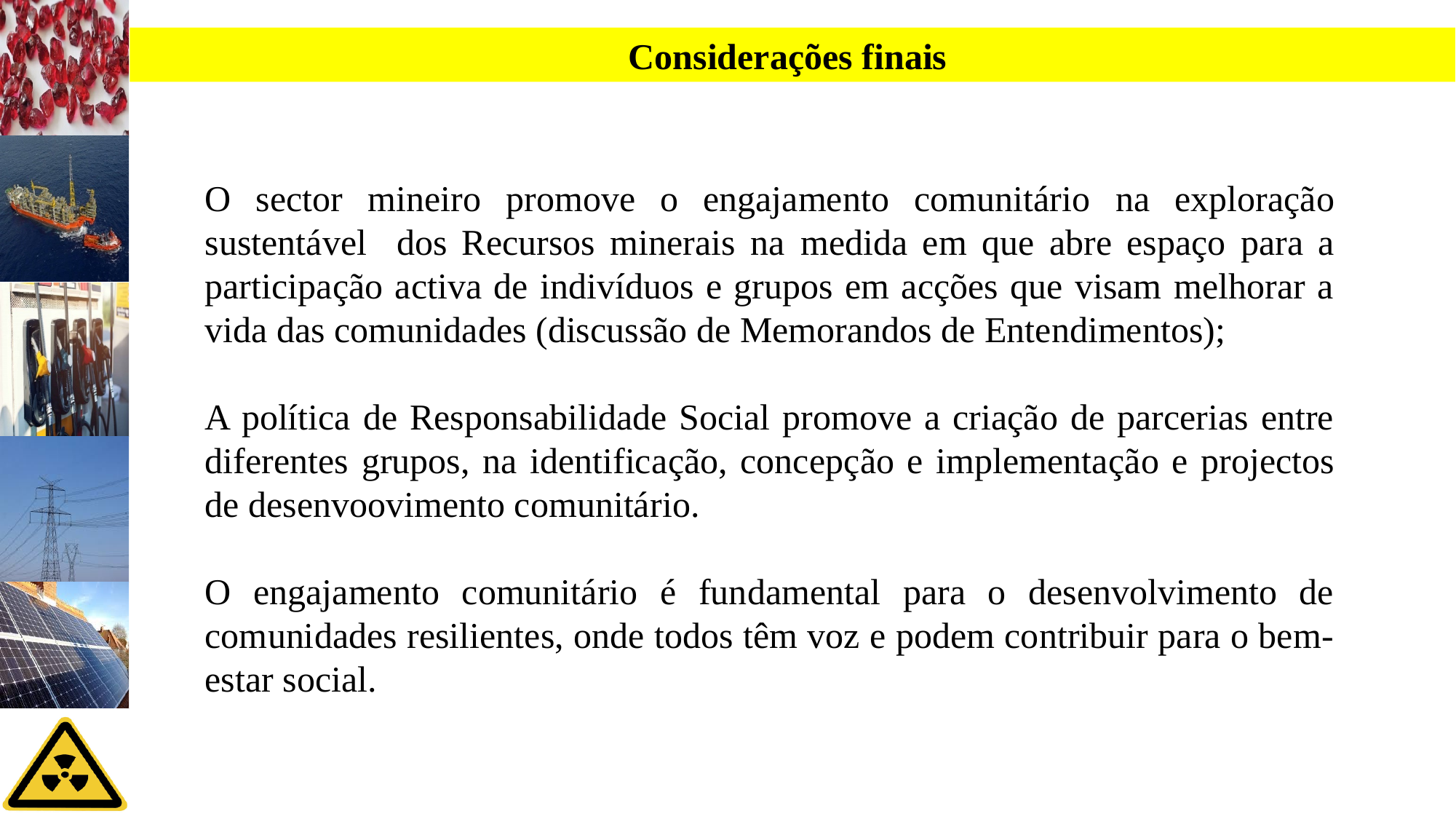

Considerações finais

O sector mineiro promove o engajamento comunitário na exploração sustentável  dos Recursos minerais na medida em que abre espaço para a participação activa de indivíduos e grupos em acções que visam melhorar a vida das comunidades (discussão de Memorandos de Entendimentos);

A política de Responsabilidade Social promove a criação de parcerias entre diferentes grupos, na identificação, concepção e implementação e projectos de desenvoovimento comunitário.

O engajamento comunitário é fundamental para o desenvolvimento de comunidades resilientes, onde todos têm voz e podem contribuir para o bem-estar social.